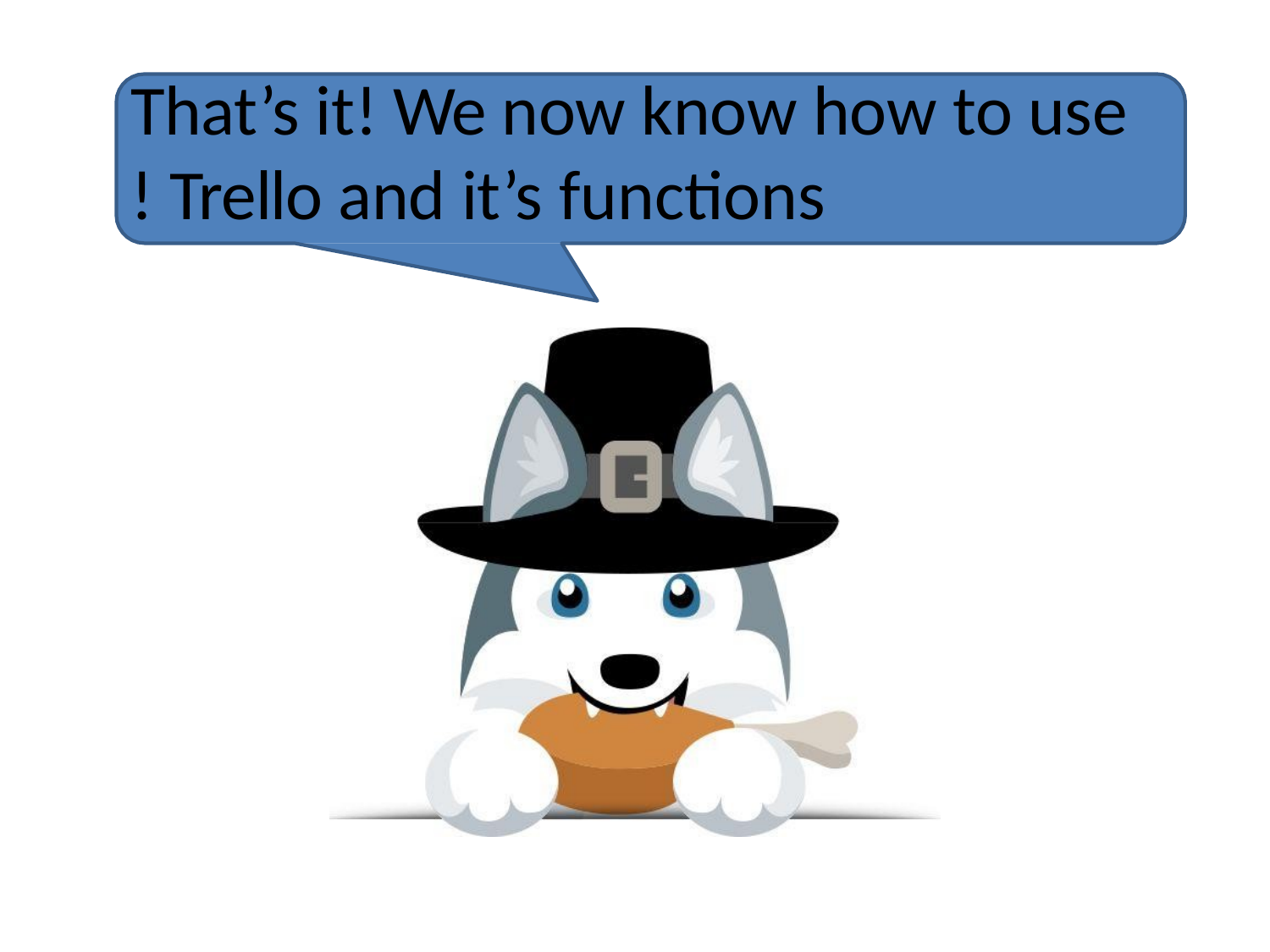

# That’s it! We now know how to use  Trello and it’s functions!

https://www.slideshare.net/MichelleLynCruz/trello-73198801